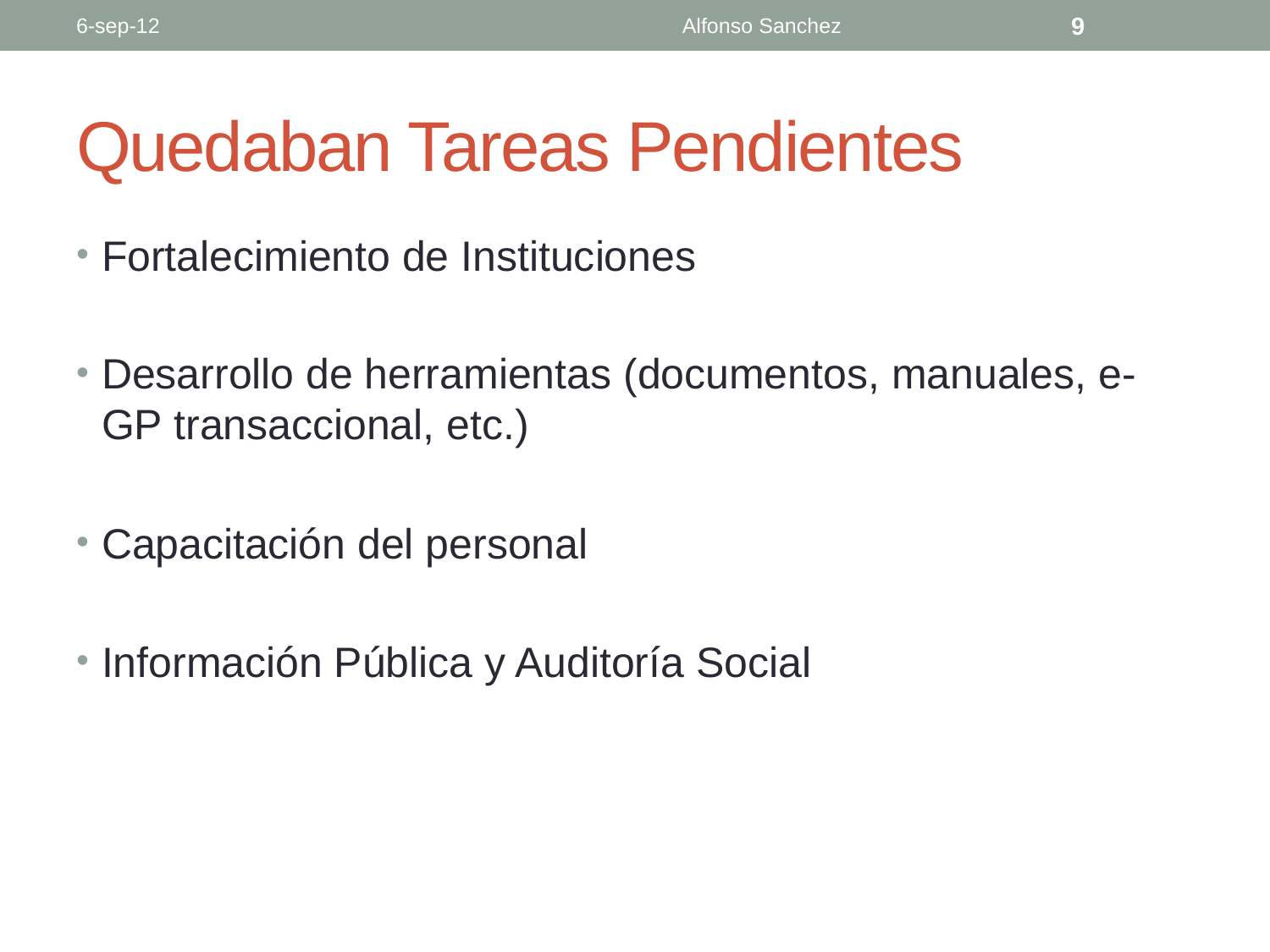

6-sep-12
Alfonso Sanchez
9
# Quedaban Tareas Pendientes
Fortalecimiento de Instituciones

Desarrollo de herramientas (documentos, manuales, e-GP transaccional, etc.)

Capacitación del personal

Información Pública y Auditoría Social